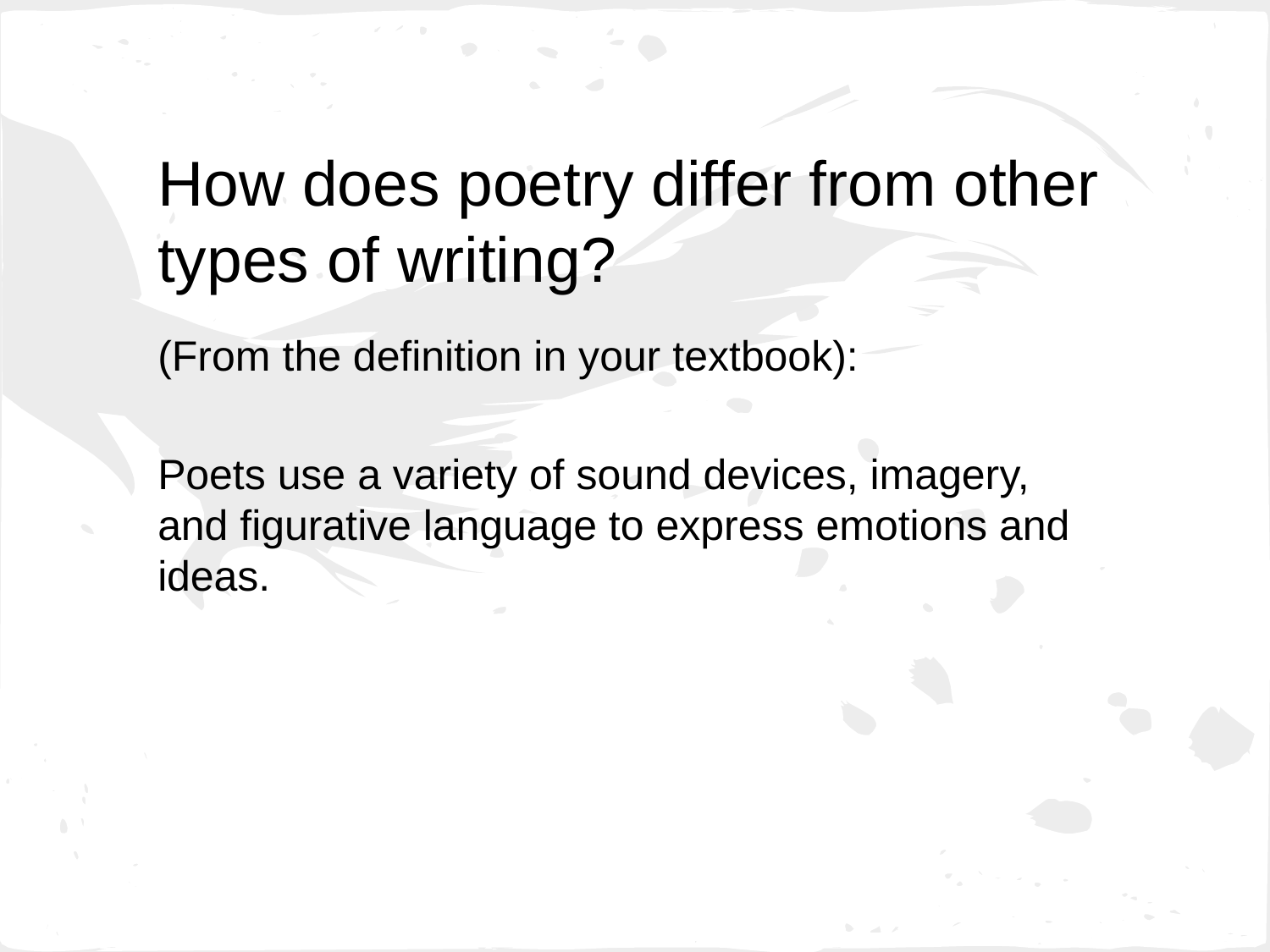

# How does poetry differ from other types of writing?
(From the definition in your textbook):

Poets use a variety of sound devices, imagery, and figurative language to express emotions and ideas.